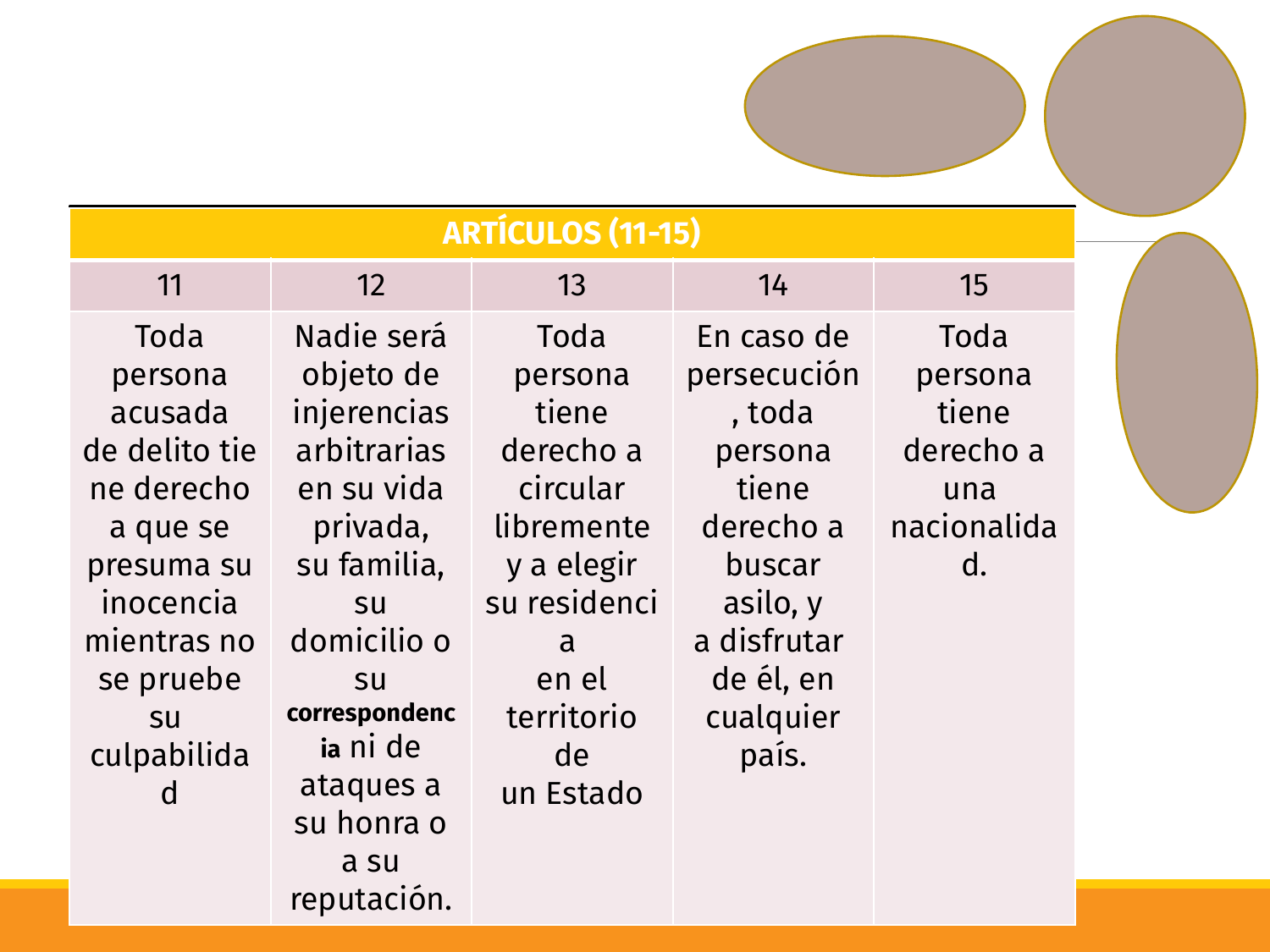

# .

| ARTÍCULOS (11-15) |  |  |  |  |
| --- | --- | --- | --- | --- |
| 11 | 12 | 13 | 14 | 15 |
| Toda persona acusada de delito tiene derecho a que se presuma su inocencia mientras no se pruebe su  culpabilidad | Nadie será objeto de injerencias arbitrarias en su vida privada, su familia, su domicilio o su correspondencia ni de ataques a su honra o a su reputación. | Toda persona tiene derecho a circular libremente y a elegir su residencia  en el territorio de un Estado | En caso de persecución, toda persona tiene derecho a buscar asilo, y a disfrutar de él, en cualquier país. | Toda persona tiene derecho a una  nacionalidad. |